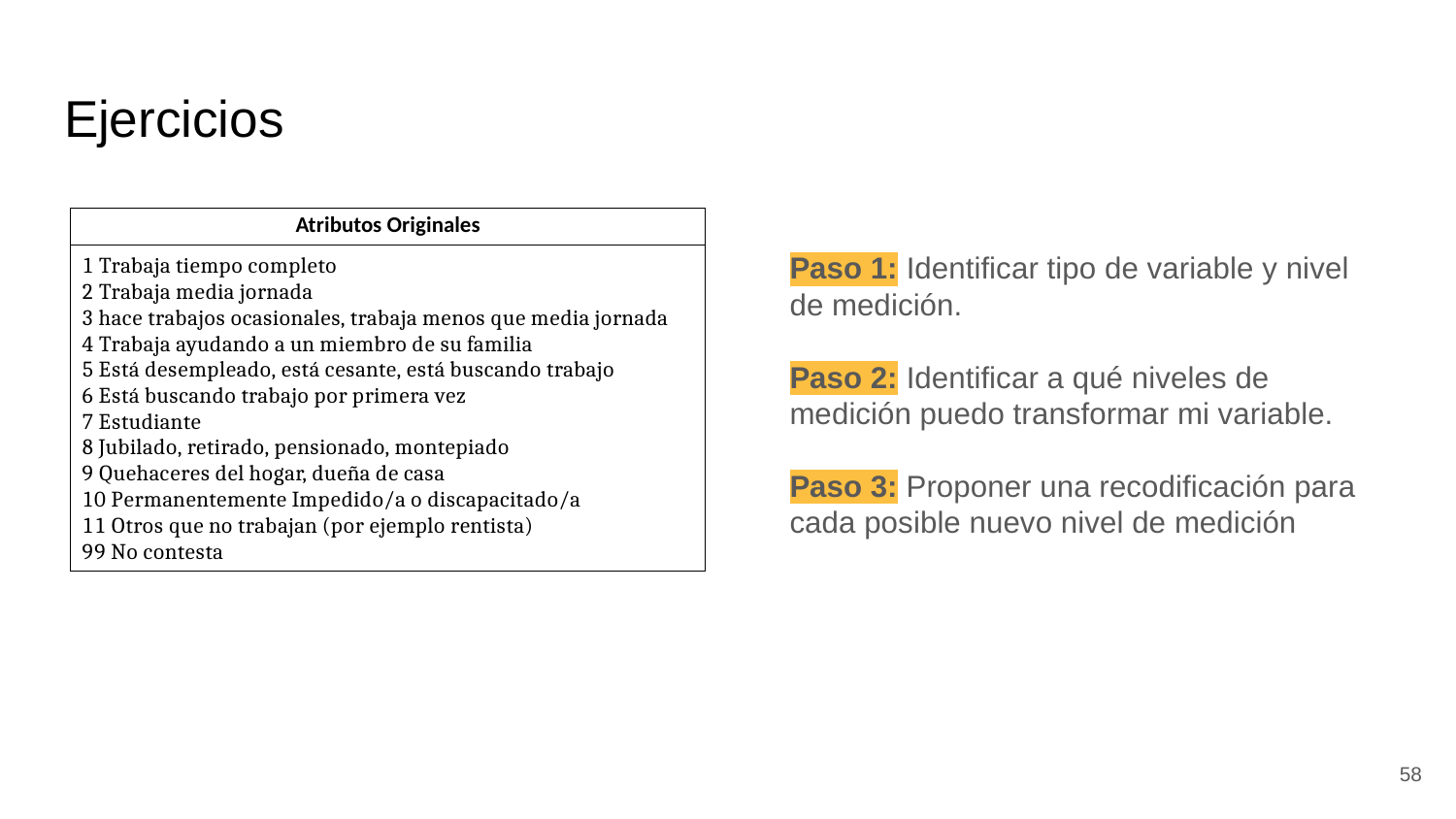

# Ejercicios
| Atributos Originales |
| --- |
| 1 Trabaja tiempo completo 2 Trabaja media jornada 3 hace trabajos ocasionales, trabaja menos que media jornada 4 Trabaja ayudando a un miembro de su familia 5 Está desempleado, está cesante, está buscando trabajo 6 Está buscando trabajo por primera vez 7 Estudiante 8 Jubilado, retirado, pensionado, montepiado 9 Quehaceres del hogar, dueña de casa 10 Permanentemente Impedido/a o discapacitado/a 11 Otros que no trabajan (por ejemplo rentista) 99 No contesta |
Paso 1: Identificar tipo de variable y nivel de medición.

Paso 2: Identificar a qué niveles de medición puedo transformar mi variable.

Paso 3: Proponer una recodificación para cada posible nuevo nivel de medición
58